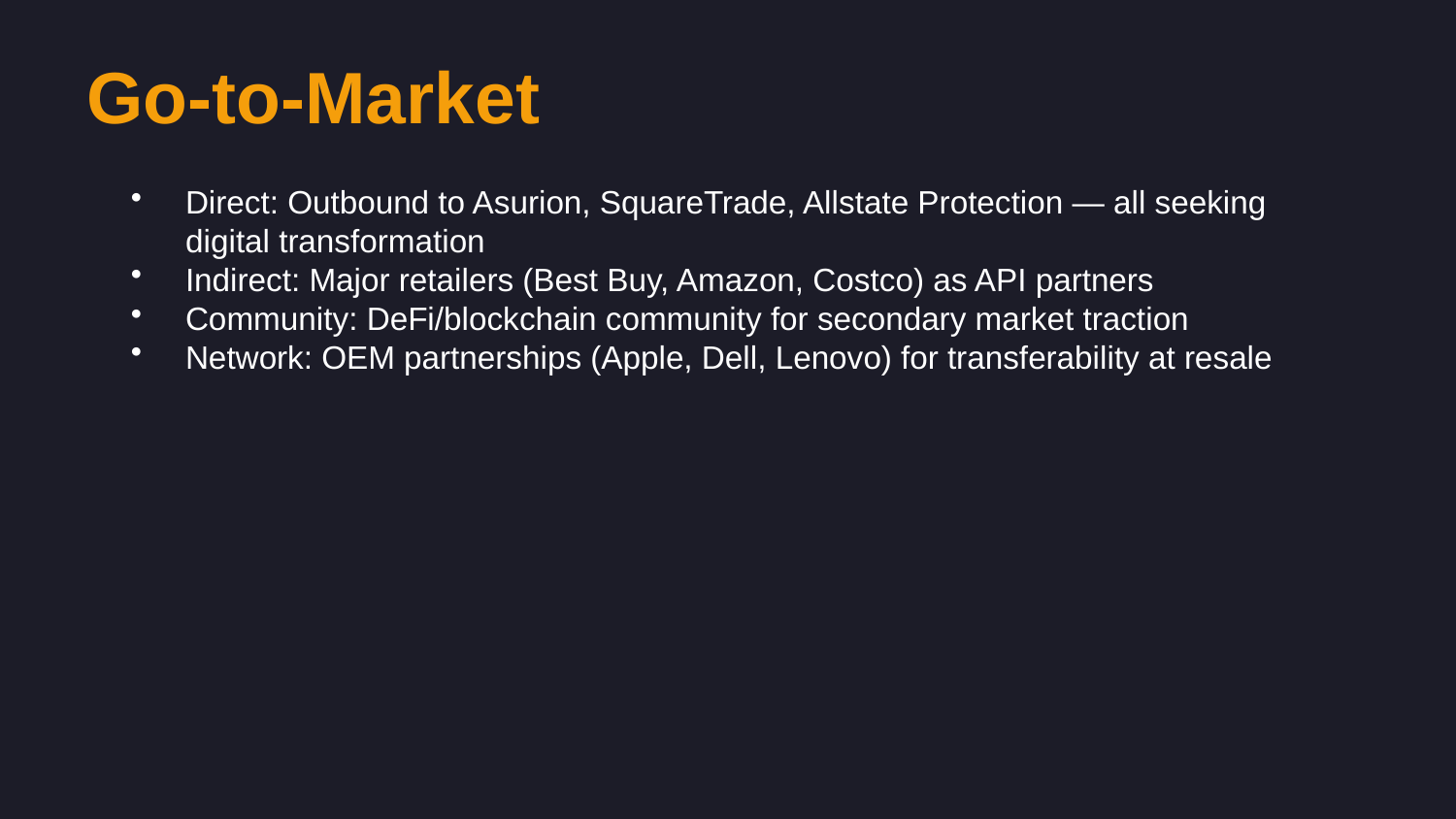

Go-to-Market
Direct: Outbound to Asurion, SquareTrade, Allstate Protection — all seeking digital transformation
Indirect: Major retailers (Best Buy, Amazon, Costco) as API partners
Community: DeFi/blockchain community for secondary market traction
Network: OEM partnerships (Apple, Dell, Lenovo) for transferability at resale